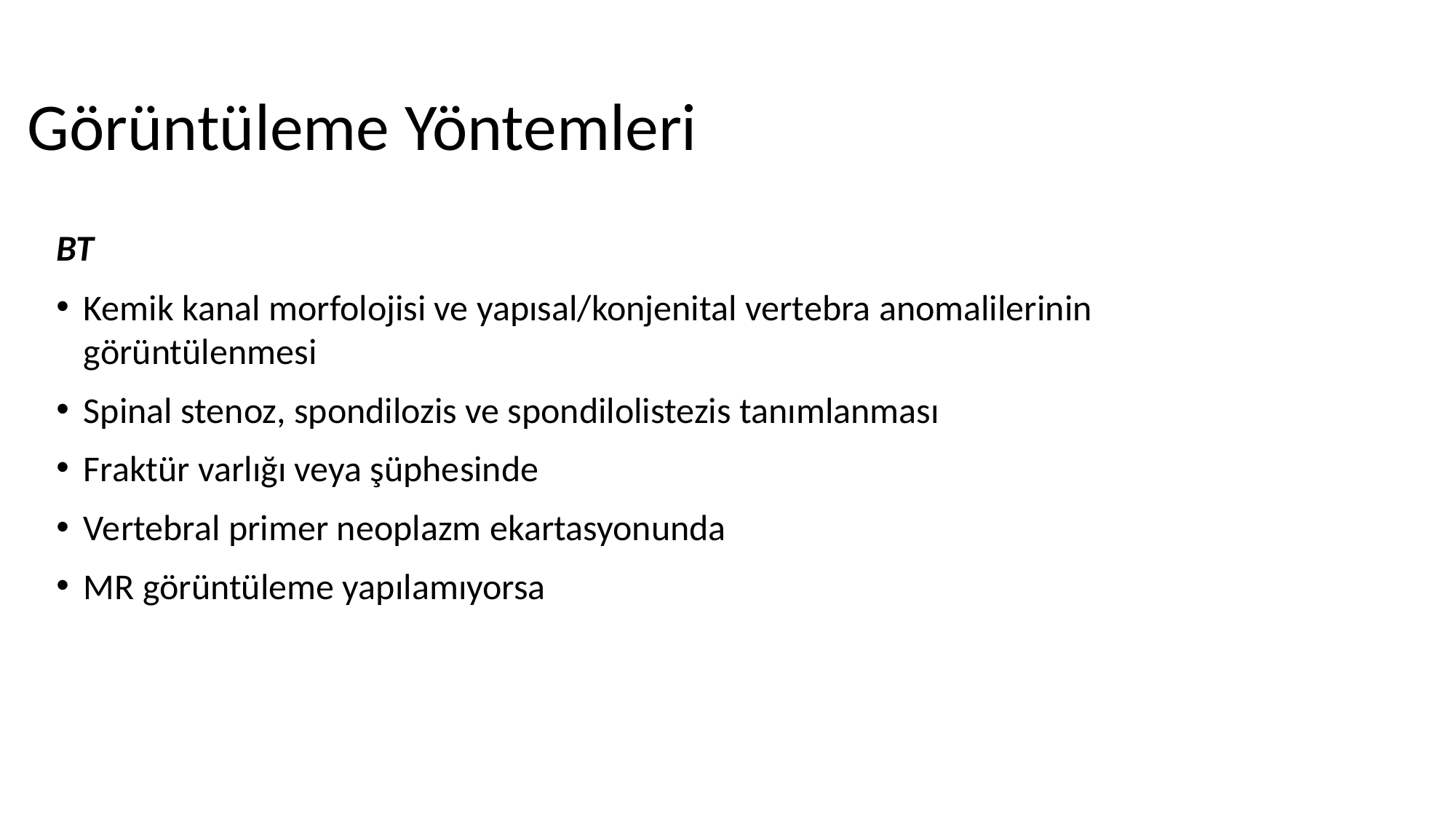

# Görüntüleme Yöntemleri
BT
Kemik kanal morfolojisi ve yapısal/konjenital vertebra anomalilerinin görüntülenmesi
Spinal stenoz, spondilozis ve spondilolistezis tanımlanması
Fraktür varlığı veya şüphesinde
Vertebral primer neoplazm ekartasyonunda
MR görüntüleme yapılamıyorsa